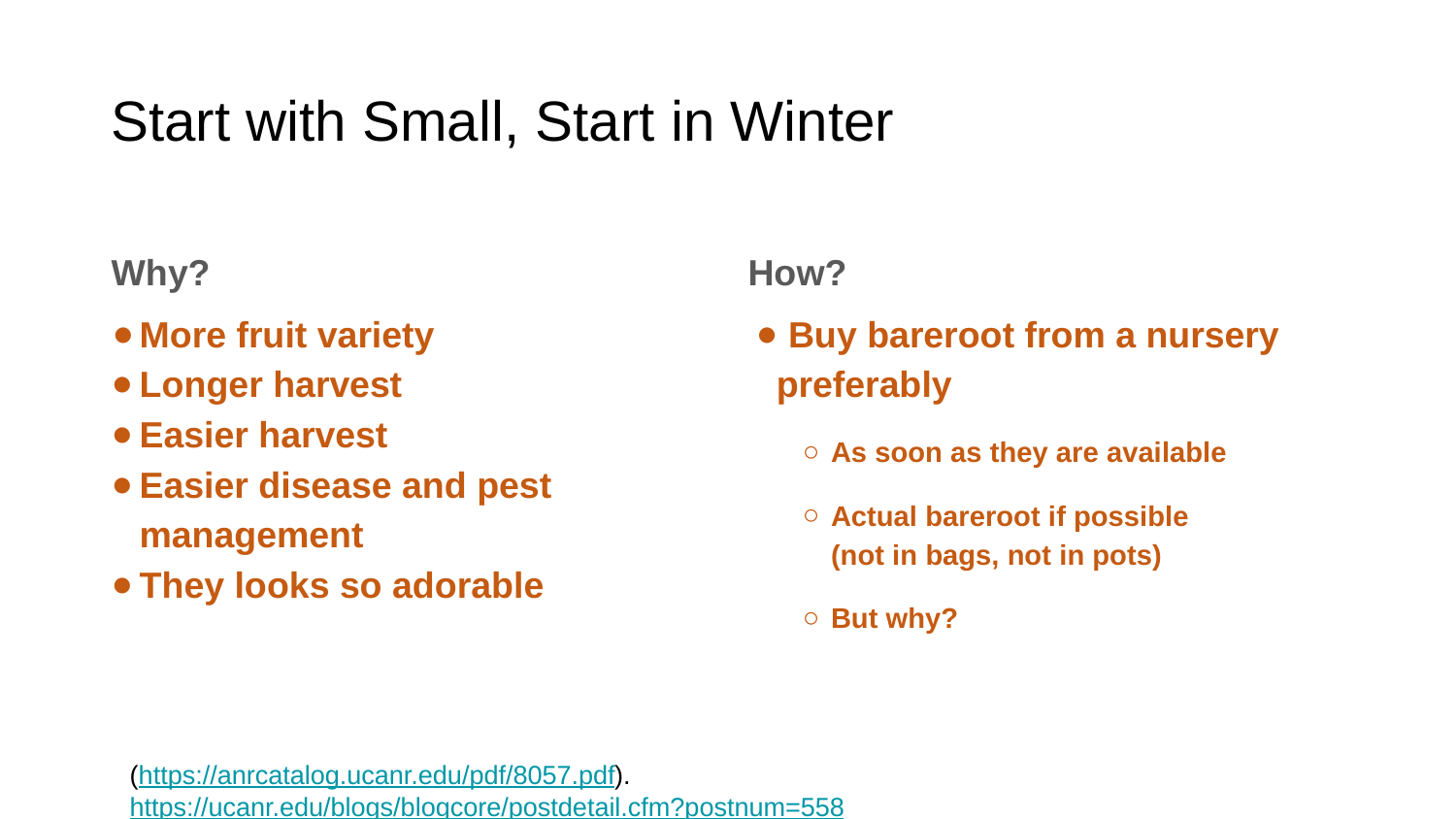

# Start with Small, Start in Winter
Why?
How?
More fruit variety
Longer harvest
Easier harvest
Easier disease and pest management
They looks so adorable

 Buy bareroot from a nursery preferably
As soon as they are available
Actual bareroot if possible
(not in bags, not in pots)
But why?
(https://anrcatalog.ucanr.edu/pdf/8057.pdf). https://ucanr.edu/blogs/blogcore/postdetail.cfm?postnum=55885